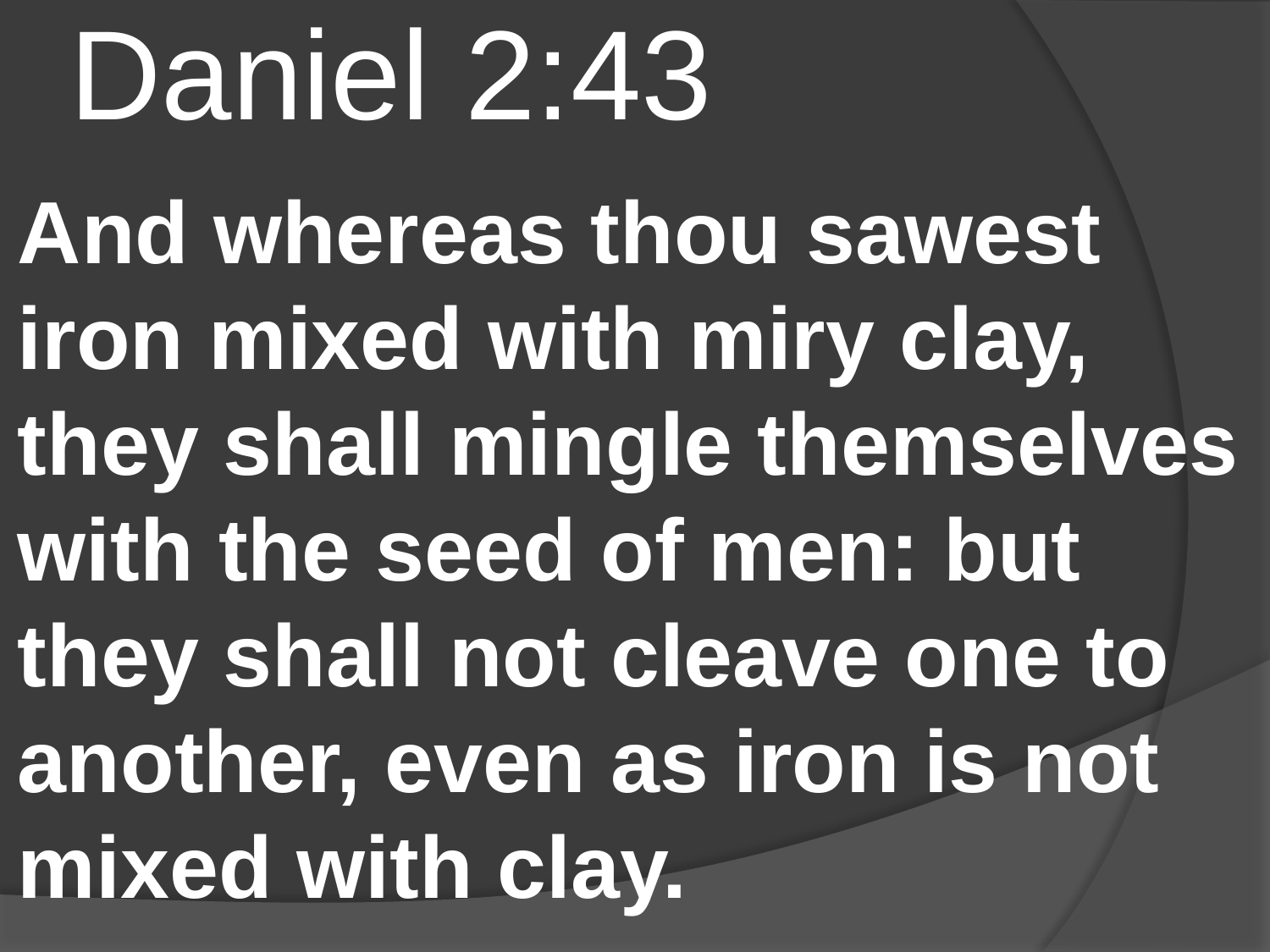

# Daniel 2:43
And whereas thou sawest iron mixed with miry clay, they shall mingle themselves with the seed of men: but they shall not cleave one to another, even as iron is not mixed with clay.